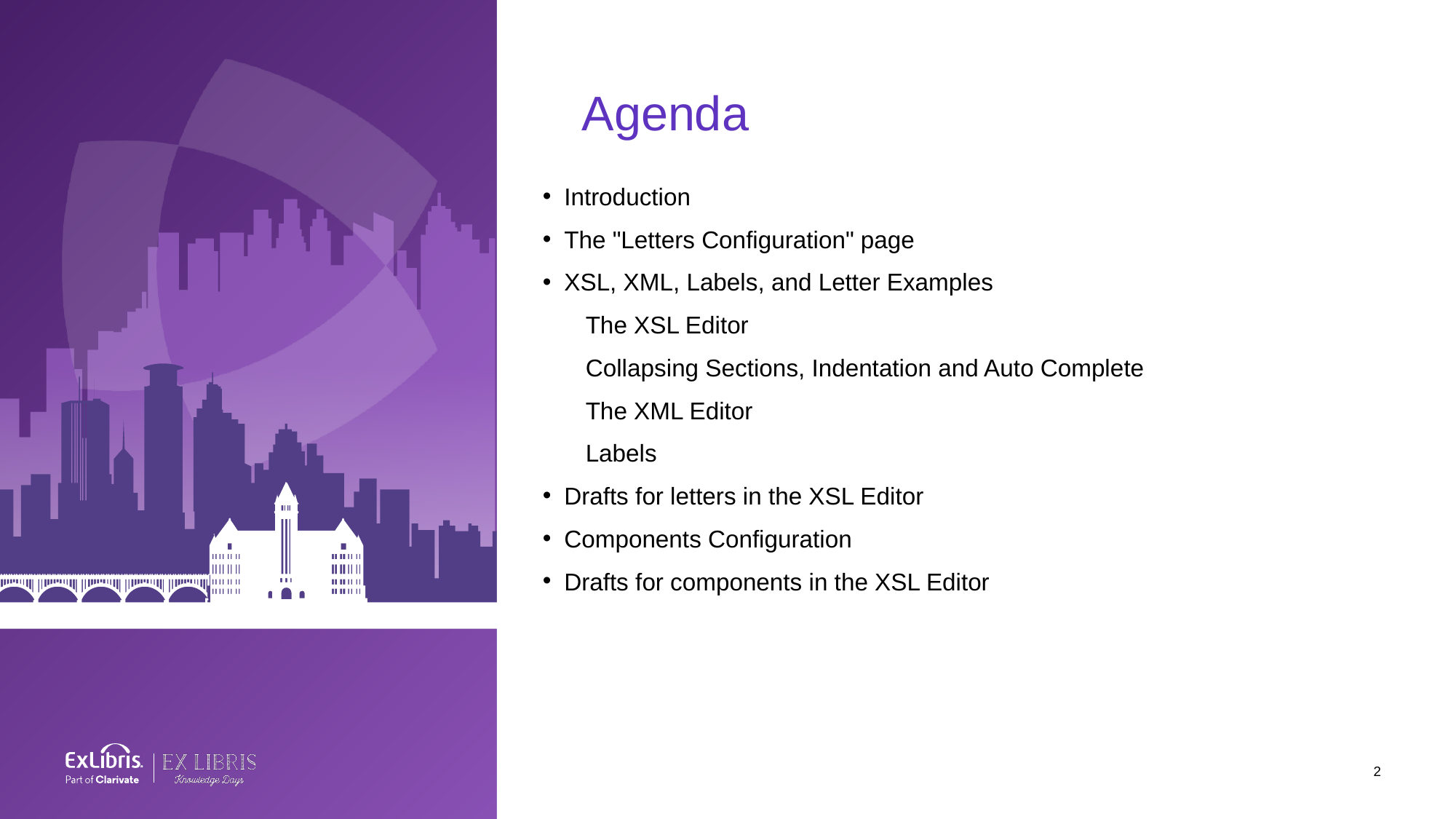

Agenda
Introduction
The "Letters Configuration" page
XSL, XML, Labels, and Letter Examples
The XSL Editor
Collapsing Sections, Indentation and Auto Complete
The XML Editor
Labels
Drafts for letters in the XSL Editor
Components Configuration
Drafts for components in the XSL Editor

2